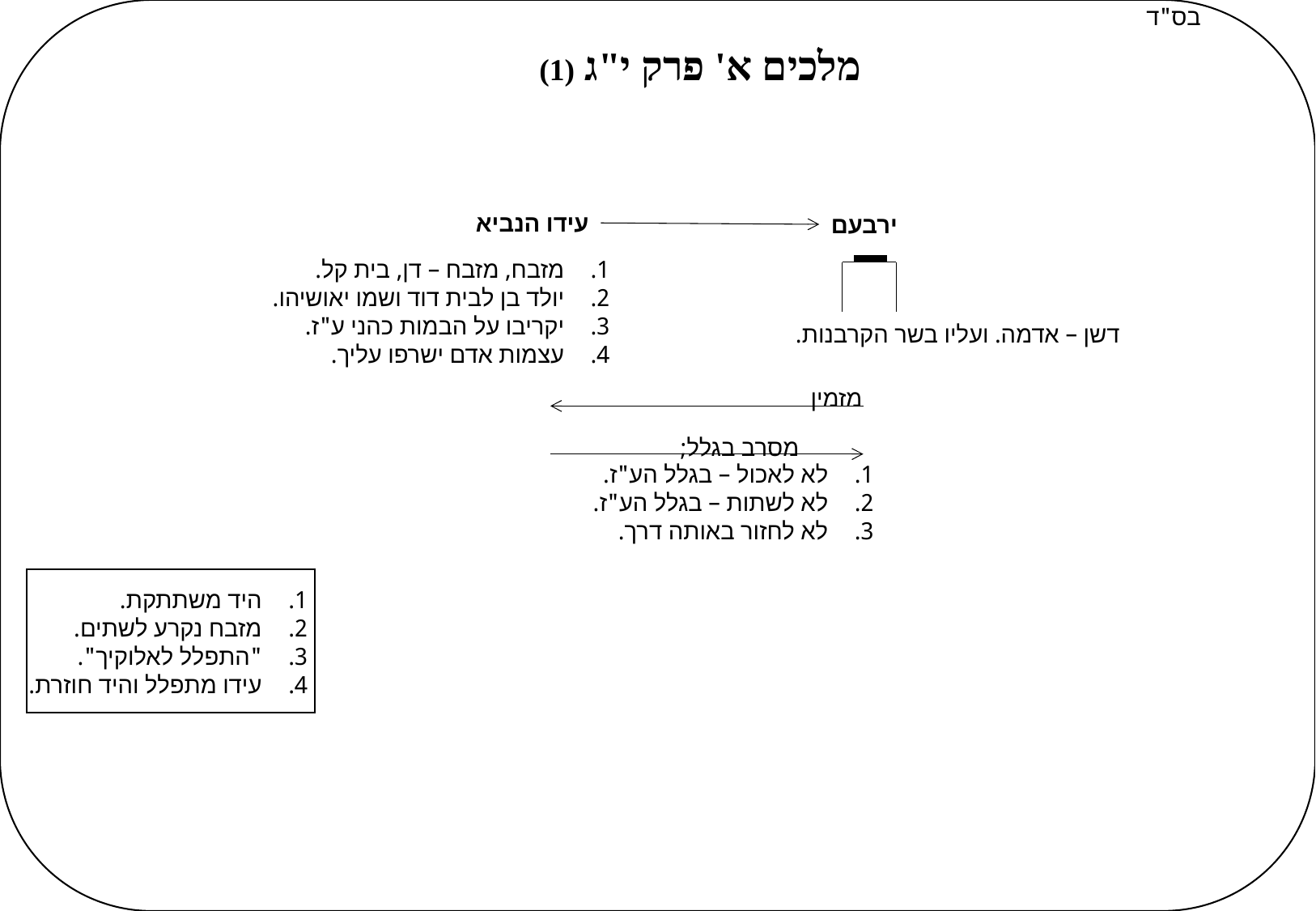

בס"ד
מלכים א' פרק י"ג (1)
עידו הנביא
ירבעם
מזבח, מזבח – דן, בית קל.
יולד בן לבית דוד ושמו יאושיהו.
יקריבו על הבמות כהני ע"ז.
עצמות אדם ישרפו עליך.

דשן – אדמה. ועליו בשר הקרבנות.
מזמין
מסרב בגלל;
לא לאכול – בגלל הע"ז.
לא לשתות – בגלל הע"ז.
לא לחזור באותה דרך.

היד משתתקת.
מזבח נקרע לשתים.
"התפלל לאלוקיך".
עידו מתפלל והיד חוזרת.